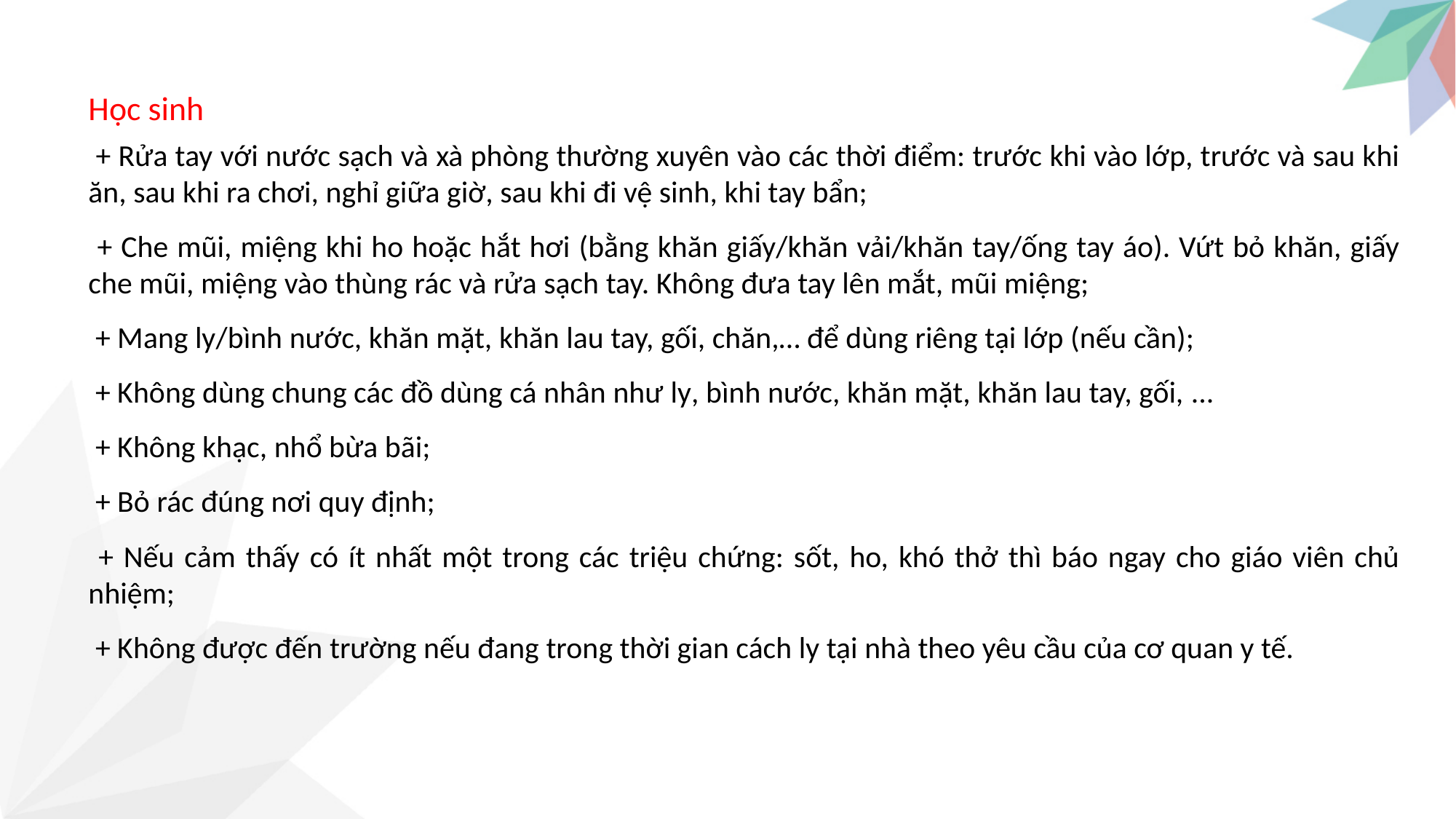

Học sinh
 + Rửa tay với nước sạch và xà phòng thường xuyên vào các thời điểm: trước khi vào lớp, trước và sau khi ăn, sau khi ra chơi, nghỉ giữa giờ, sau khi đi vệ sinh, khi tay bẩn;
 + Che mũi, miệng khi ho hoặc hắt hơi (bằng khăn giấy/khăn vải/khăn tay/ống tay áo). Vứt bỏ khăn, giấy che mũi, miệng vào thùng rác và rửa sạch tay. Không đưa tay lên mắt, mũi miệng;
 + Mang ly/bình nước, khăn mặt, khăn lau tay, gối, chăn,… để dùng riêng tại lớp (nếu cần);
 + Không dùng chung các đồ dùng cá nhân như ly, bình nước, khăn mặt, khăn lau tay, gối, ...
 + Không khạc, nhổ bừa bãi;
 + Bỏ rác đúng nơi quy định;
 + Nếu cảm thấy có ít nhất một trong các triệu chứng: sốt, ho, khó thở thì báo ngay cho giáo viên chủ nhiệm;
 + Không được đến trường nếu đang trong thời gian cách ly tại nhà theo yêu cầu của cơ quan y tế.